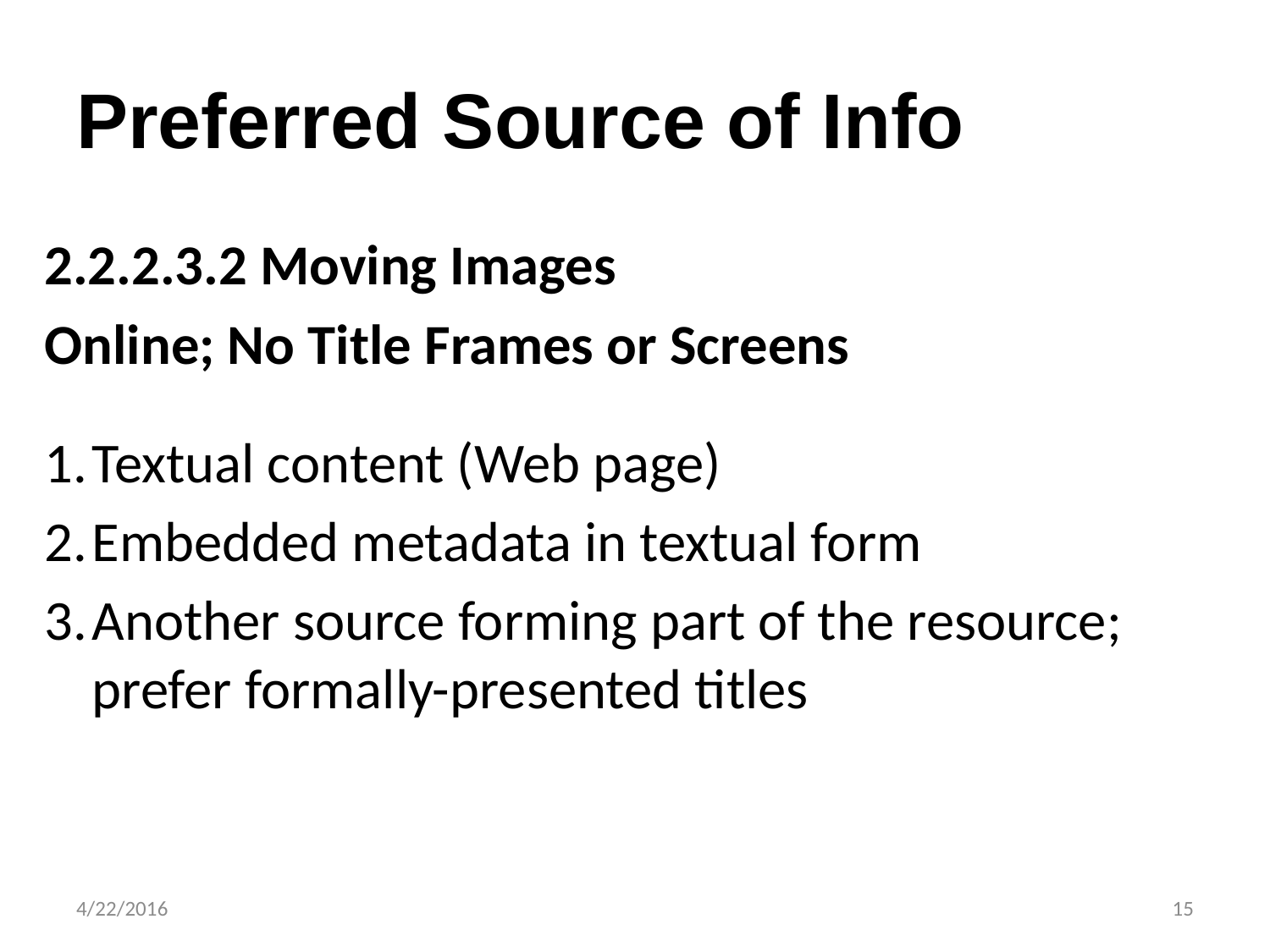

# Preferred Source of Info
2.2.2.3.2 Moving Images
Online; No Title Frames or Screens

Textual content (Web page)
Embedded metadata in textual form
Another source forming part of the resource; prefer formally-presented titles

15
4/22/2016